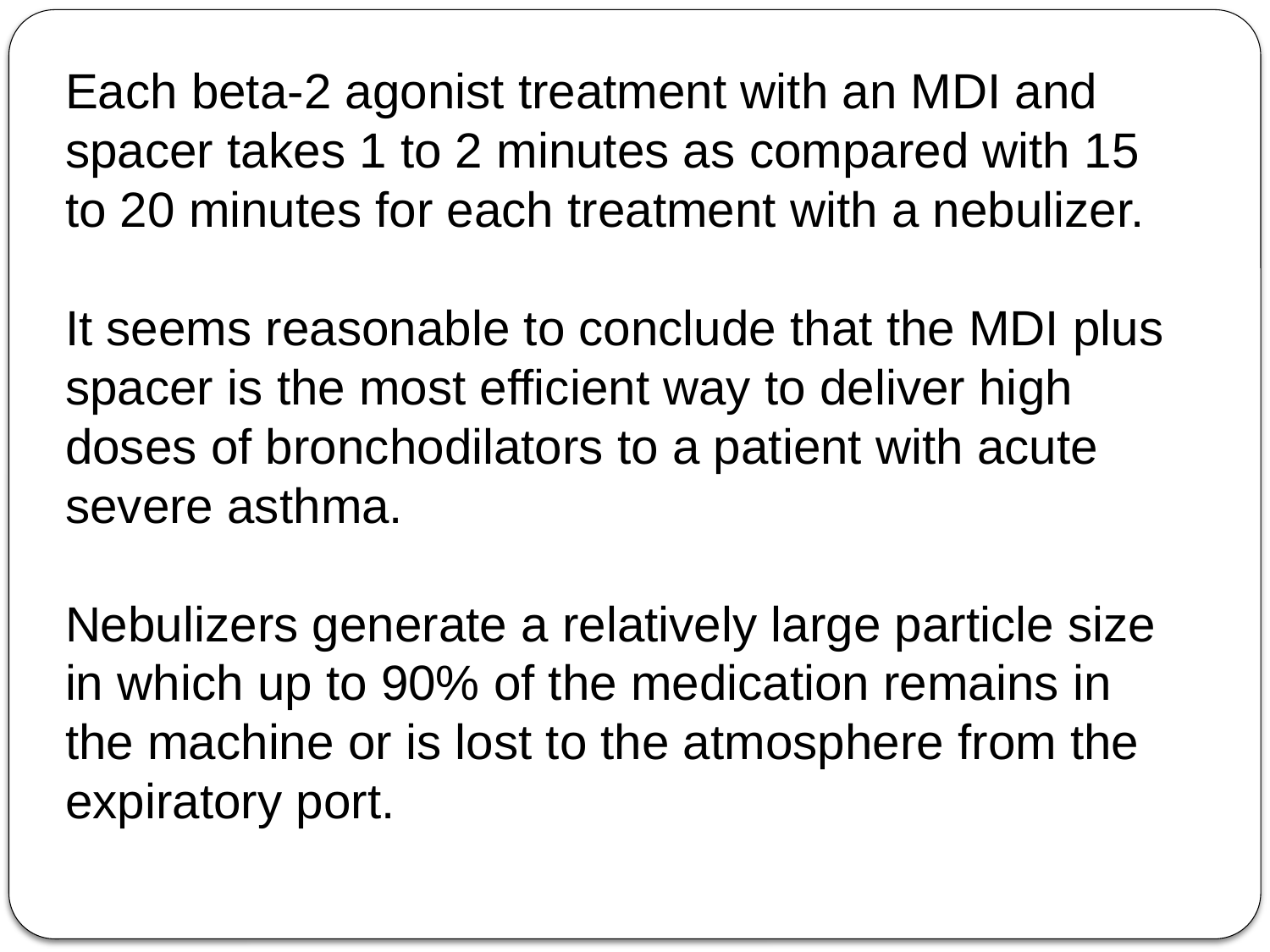

Each beta-2 agonist treatment with an MDI and spacer takes 1 to 2 minutes as compared with 15 to 20 minutes for each treatment with a nebulizer.

It seems reasonable to conclude that the MDI plus spacer is the most efficient way to deliver high doses of bronchodilators to a patient with acute severe asthma.

Nebulizers generate a relatively large particle size in which up to 90% of the medication remains in the machine or is lost to the atmosphere from the expiratory port.